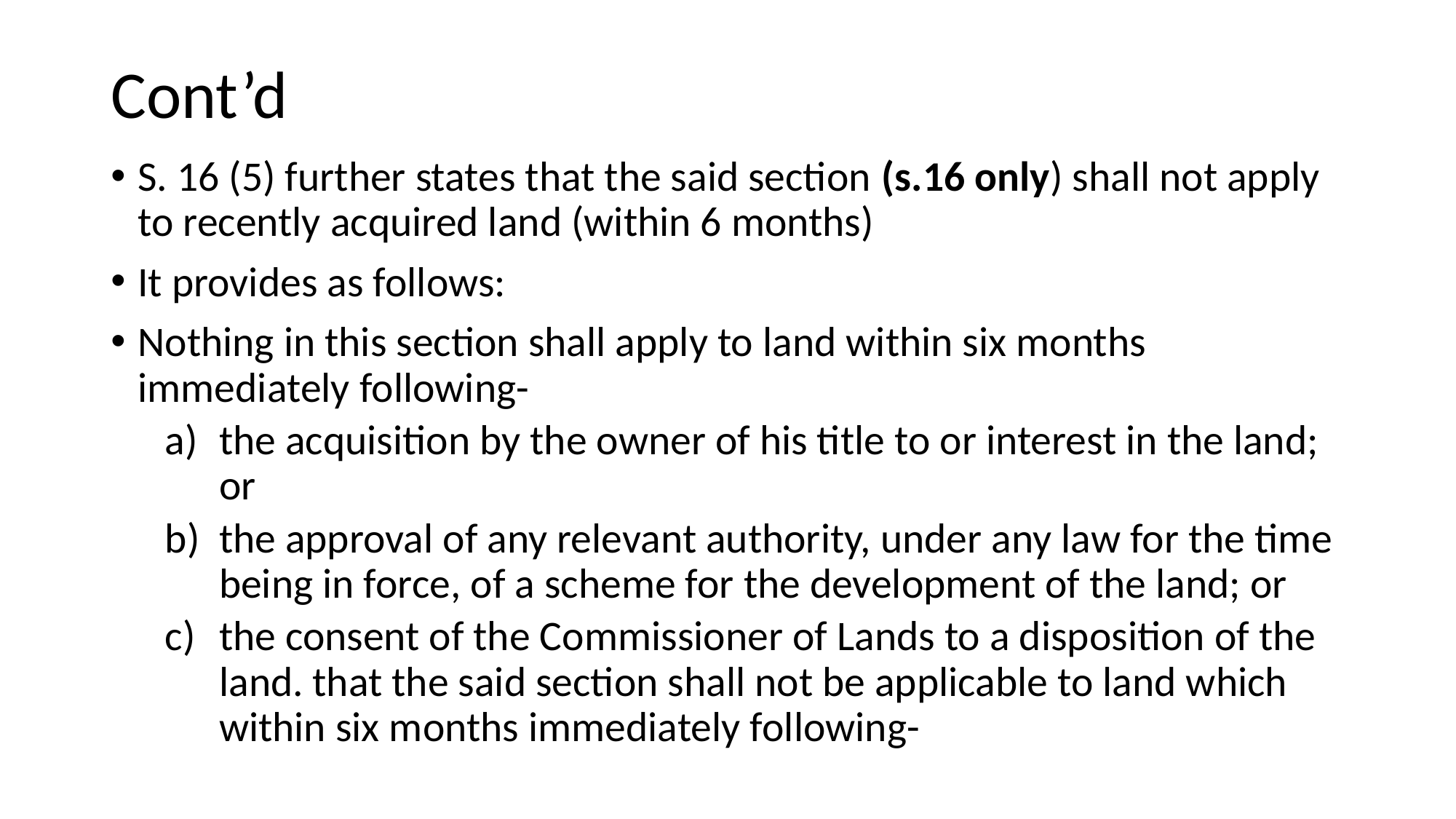

# Cont’d
S. 16 (5) further states that the said section (s.16 only) shall not apply to recently acquired land (within 6 months)
It provides as follows:
Nothing in this section shall apply to land within six months immediately following-
the acquisition by the owner of his title to or interest in the land; or
the approval of any relevant authority, under any law for the time being in force, of a scheme for the development of the land; or
the consent of the Commissioner of Lands to a disposition of the land. that the said section shall not be applicable to land which within six months immediately following-